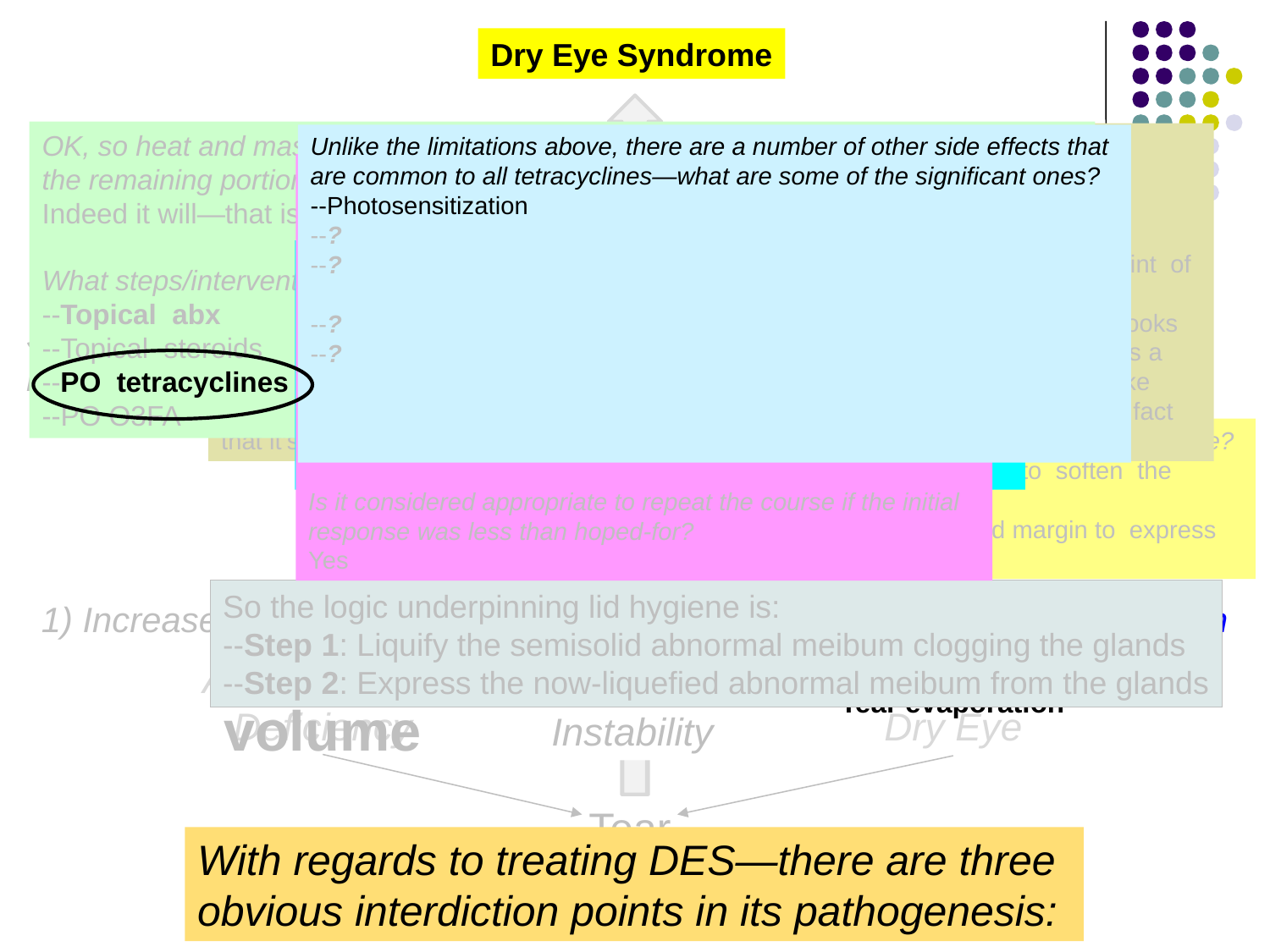

Dry Eye Syndrome

OK, so heat and massage get the abnormal meibum flowing—then what? Won’t the remaining portion just become semisolid again after the lid cools off?
Indeed it will—that is, unless steps are taken to normalize its chemical composition

What steps/interventions can be taken in this regard?
--Topical  abx
--Topical  steroids
--PO  tetracyclines
--PO O3FA
What does it mean to say meibum is ‘abnormal’?
It means its chemical composition has been altered (and not for the better)

What are the knock-on effects of this chemical abnormality?
There are several, but chief among them is they induce a change in the  melting point  of meibum, ie, the temperature at which the normally liquid meibum solidifies. Normal meibum is a  liquid  at body temperature, which is why expressed normal meibum looks like tiny drops of vegetable oil. In contrast, the chemically-altered meibum in MGD is a  semisolid  at body temperature, which is why expressed abnormal meibum looks like toothpaste. So not only is the meibum in MGD altered (and thus less effective), the fact that it’s a semisolid means it can’t even get out and onto the tear film.
Unlike the limitations above, there are a number of other side effects that are common to all tetracyclines—what are some of the significant ones?
--Photosensitization
--?
--?
 of effect in certain  anticoagulant  meds (classic example:  warfarin )
--?
--?

Can the tetracyclines be used during pregnancy? Breastfeeding?
No. No.
Tetracycline use has limitations that make alternative cyclines easier to use. What are these limitations?
It must be dosed frequently, and it must be taken on an  empty  stomach

What are the two alternatives that lack these limitations?
Minocycline and doxycycline

How long is a typical course of tx?
4-6  weeks, maybe a little longer

Is it considered appropriate to repeat the course if the initial response was less than hoped-for?
Yes
Decreased aqueous production

PO tetracyclines in the pt is already on topical azithromycin—isn’t that redundant?
You’d think so, but no—in MGD management, tetracyclines act primarily as an  anti-inflammatory

What two anti-inflammatory properties do they possess?
--They reduce  cytokine  release
--They inhibit  MMP-9  activity
Neural reflex arc disruption
3) Prevent cytokine release and/or mitigate their effects

Inflammatory cytokine release

What two fundamental steps are involved in lid hygiene?
1) Application of  heat  to the eyelids to  soften  the abnormal meibum
2) Compression/massage  of the lid margin to  express  the abnormal meibum
Just as ATs are the mainstay of treating ATD, so too is there a mainstay tx of EDE. What is it?
Lid hygiene. The Cornea book says lid hygiene is “an essential part [of tx] at all stages of the disease.”
Surface epithelium damage

Hyperosmolar stress
So the logic underpinning lid hygiene is:
--Step 1: Liquify the semisolid abnormal meibum clogging the glands
--Step 2: Express the now-liquefied abnormal meibum from the glands
1) Increase tear volume
2) Decrease tear evaporation

Tear volume
Aqueous Tear Deficiency
Evaporative Dry Eye
Tear Film Instability
Tear evaporation
Tear
hyperosmolarity
With regards to treating DES—there are three obvious interdiction points in its pathogenesis: